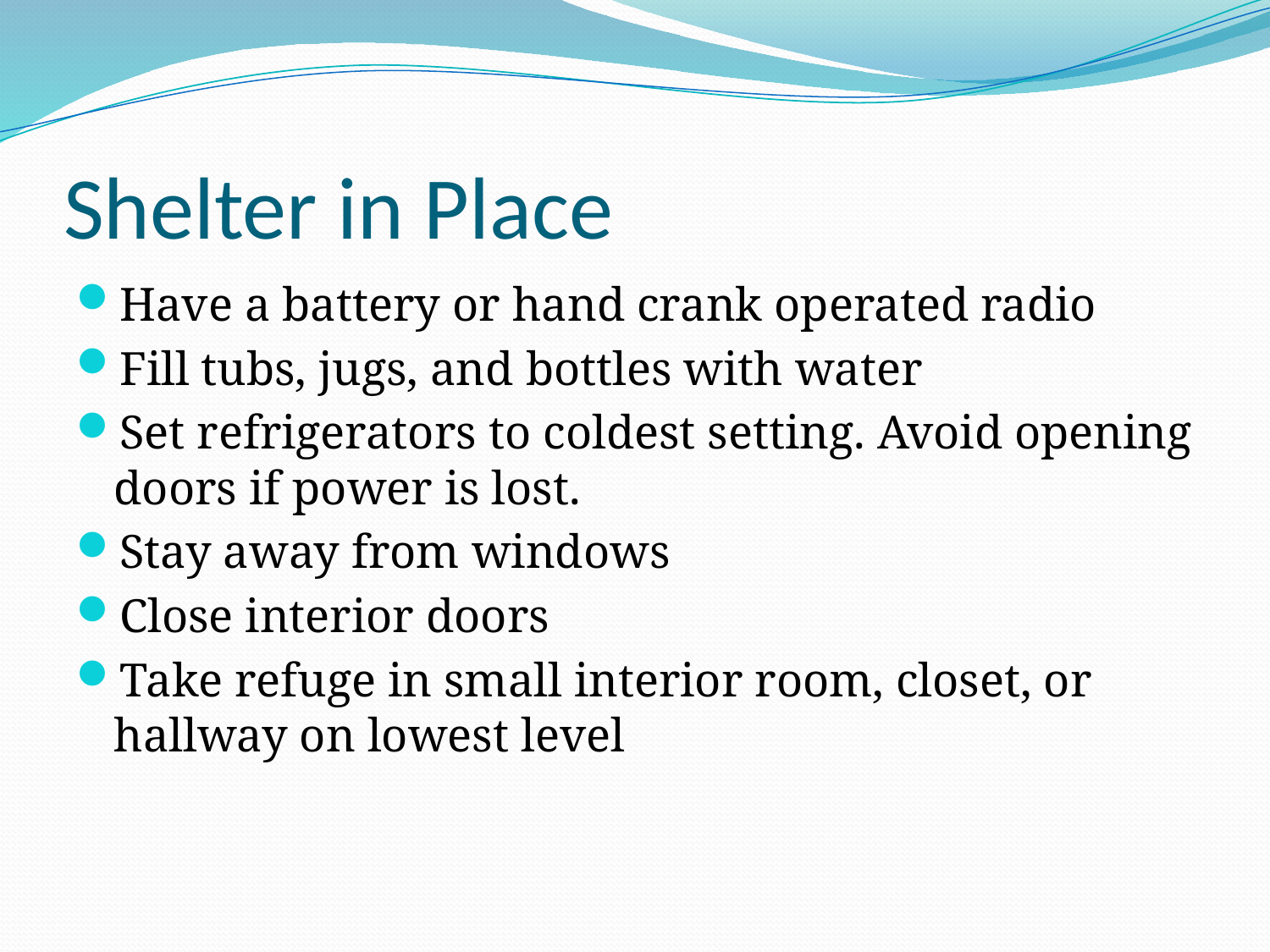

# Shelter in Place
Have a battery or hand crank operated radio
Fill tubs, jugs, and bottles with water
Set refrigerators to coldest setting. Avoid opening doors if power is lost.
Stay away from windows
Close interior doors
Take refuge in small interior room, closet, or hallway on lowest level